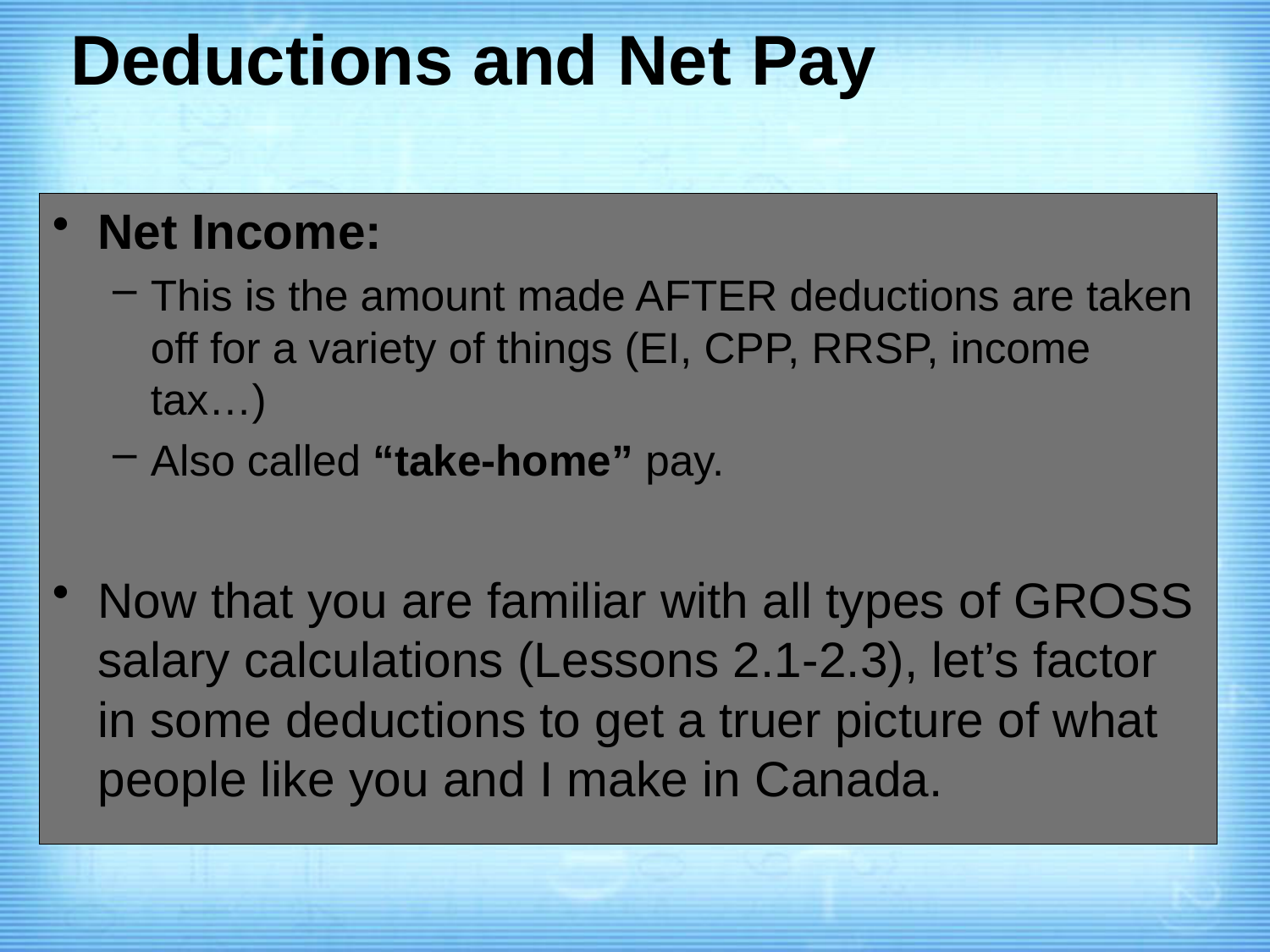

# Deductions and Net Pay
Net Income:
This is the amount made AFTER deductions are taken off for a variety of things (EI, CPP, RRSP, income tax…)
Also called “take-home” pay.

Now that you are familiar with all types of GROSS salary calculations (Lessons 2.1-2.3), let’s factor in some deductions to get a truer picture of what people like you and I make in Canada.